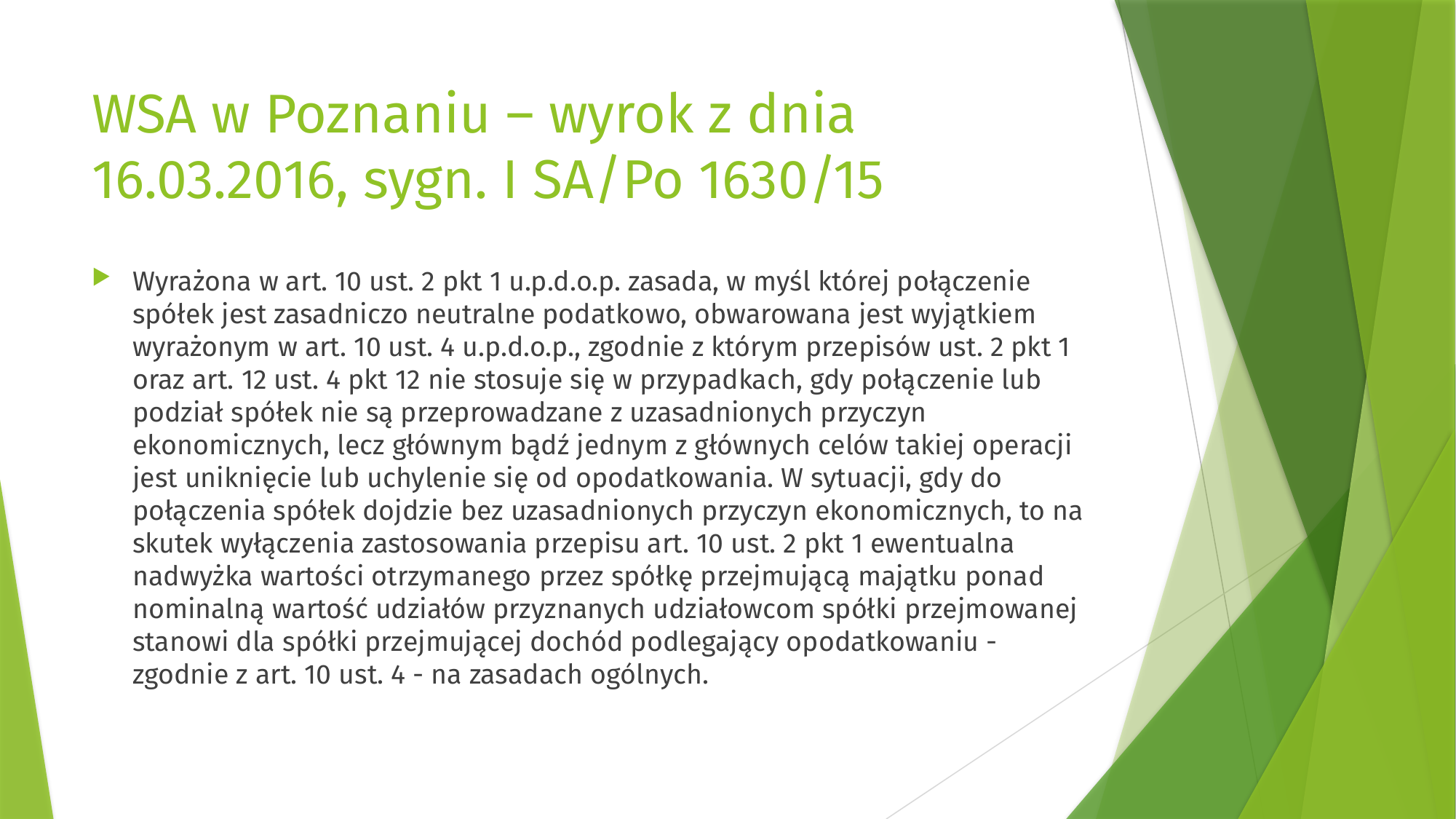

# WSA w Poznaniu – wyrok z dnia 16.03.2016, sygn. I SA/Po 1630/15
Wyrażona w art. 10 ust. 2 pkt 1 u.p.d.o.p. zasada, w myśl której połączenie spółek jest zasadniczo neutralne podatkowo, obwarowana jest wyjątkiem wyrażonym w art. 10 ust. 4 u.p.d.o.p., zgodnie z którym przepisów ust. 2 pkt 1 oraz art. 12 ust. 4 pkt 12 nie stosuje się w przypadkach, gdy połączenie lub podział spółek nie są przeprowadzane z uzasadnionych przyczyn ekonomicznych, lecz głównym bądź jednym z głównych celów takiej operacji jest uniknięcie lub uchylenie się od opodatkowania. W sytuacji, gdy do połączenia spółek dojdzie bez uzasadnionych przyczyn ekonomicznych, to na skutek wyłączenia zastosowania przepisu art. 10 ust. 2 pkt 1 ewentualna nadwyżka wartości otrzymanego przez spółkę przejmującą majątku ponad nominalną wartość udziałów przyznanych udziałowcom spółki przejmowanej stanowi dla spółki przejmującej dochód podlegający opodatkowaniu - zgodnie z art. 10 ust. 4 - na zasadach ogólnych.